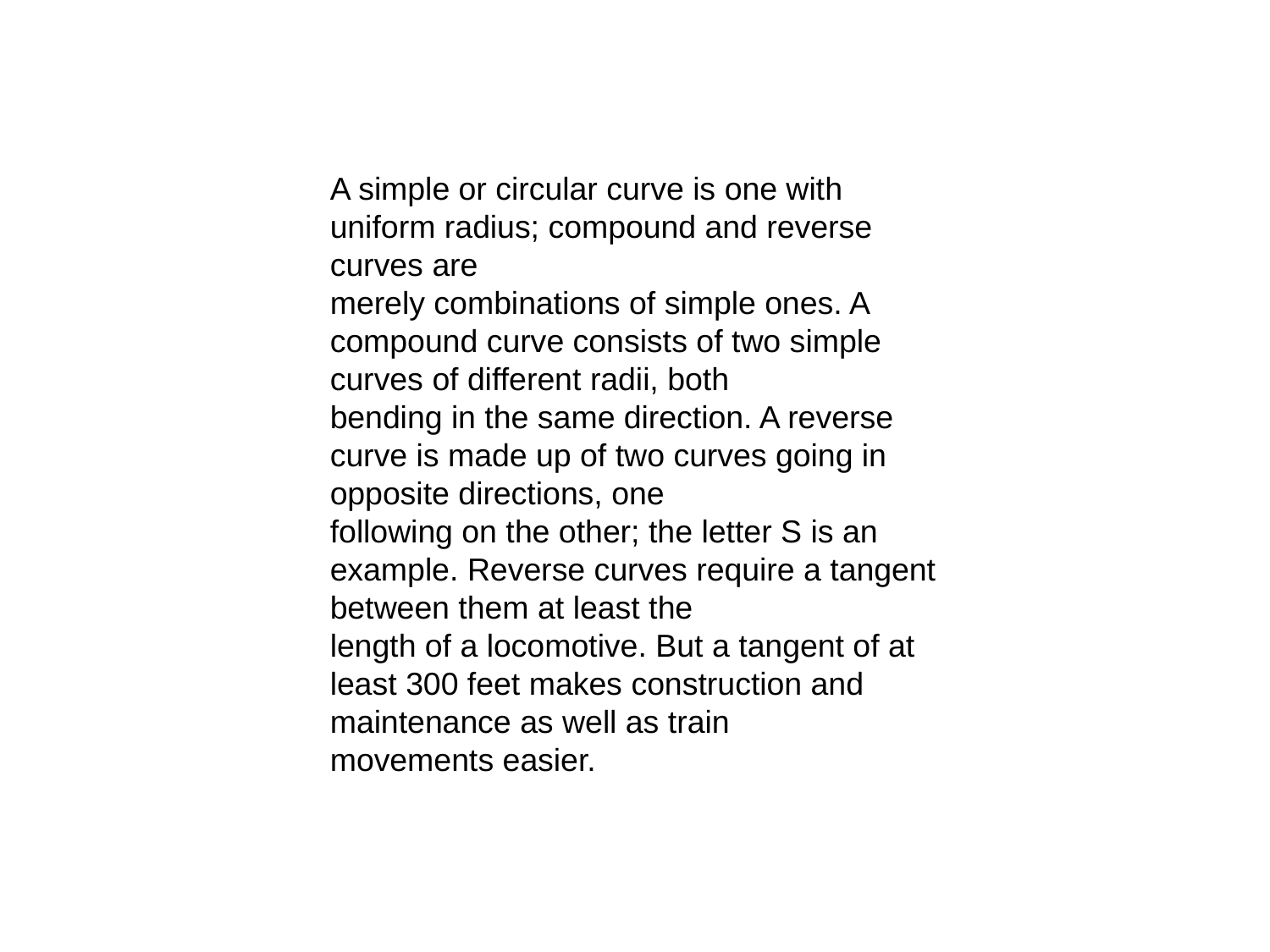

A simple or circular curve is one with uniform radius; compound and reverse curves are
merely combinations of simple ones. A compound curve consists of two simple curves of different radii, both
bending in the same direction. A reverse curve is made up of two curves going in opposite directions, one
following on the other; the letter S is an example. Reverse curves require a tangent between them at least the
length of a locomotive. But a tangent of at least 300 feet makes construction and maintenance as well as train
movements easier.